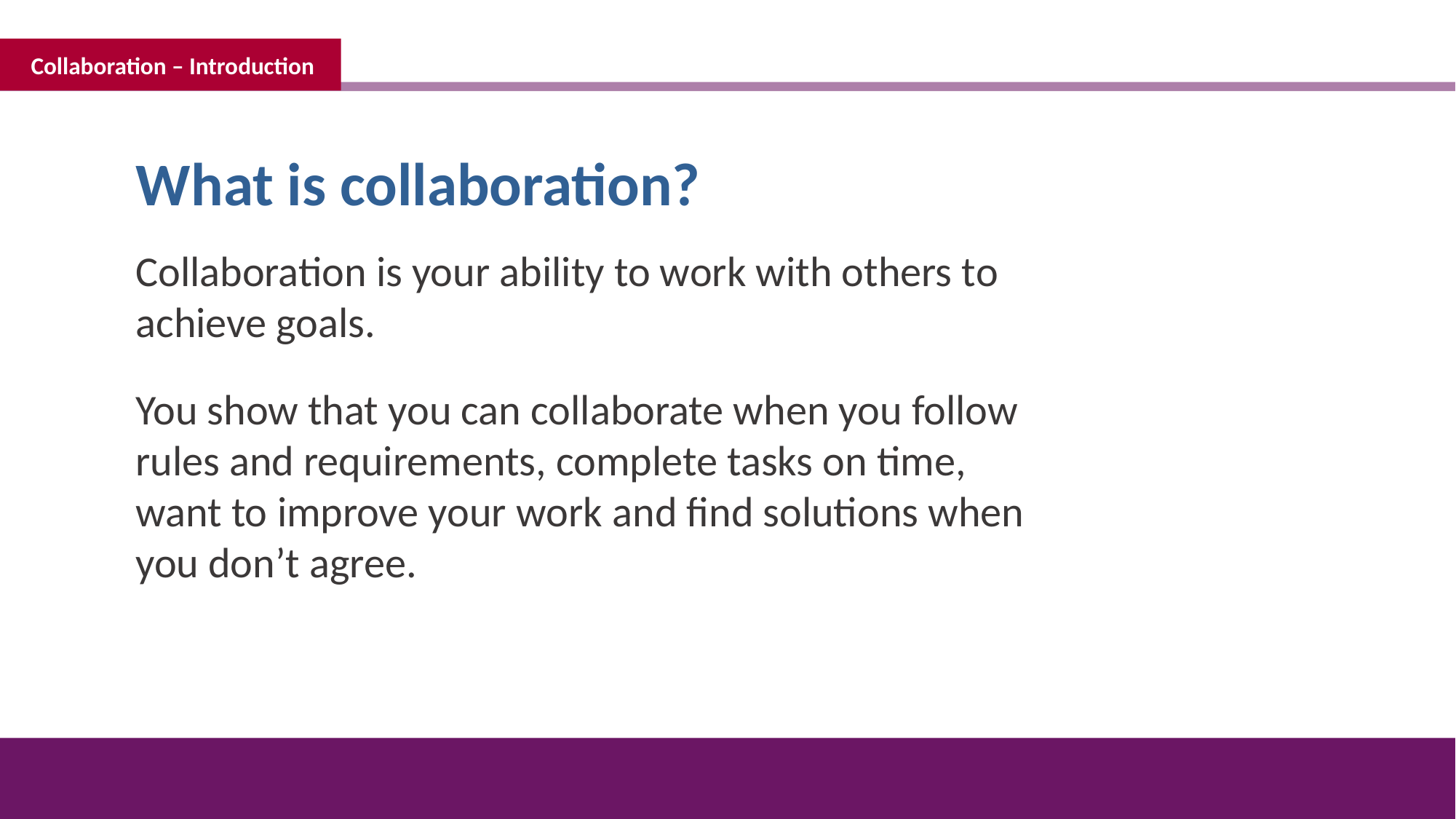

Collaboration – Introduction
What is collaboration?
Collaboration is your ability to work with others to achieve goals.
You show that you can collaborate when you follow rules and requirements, complete tasks on time, want to improve your work and find solutions when you don’t agree.